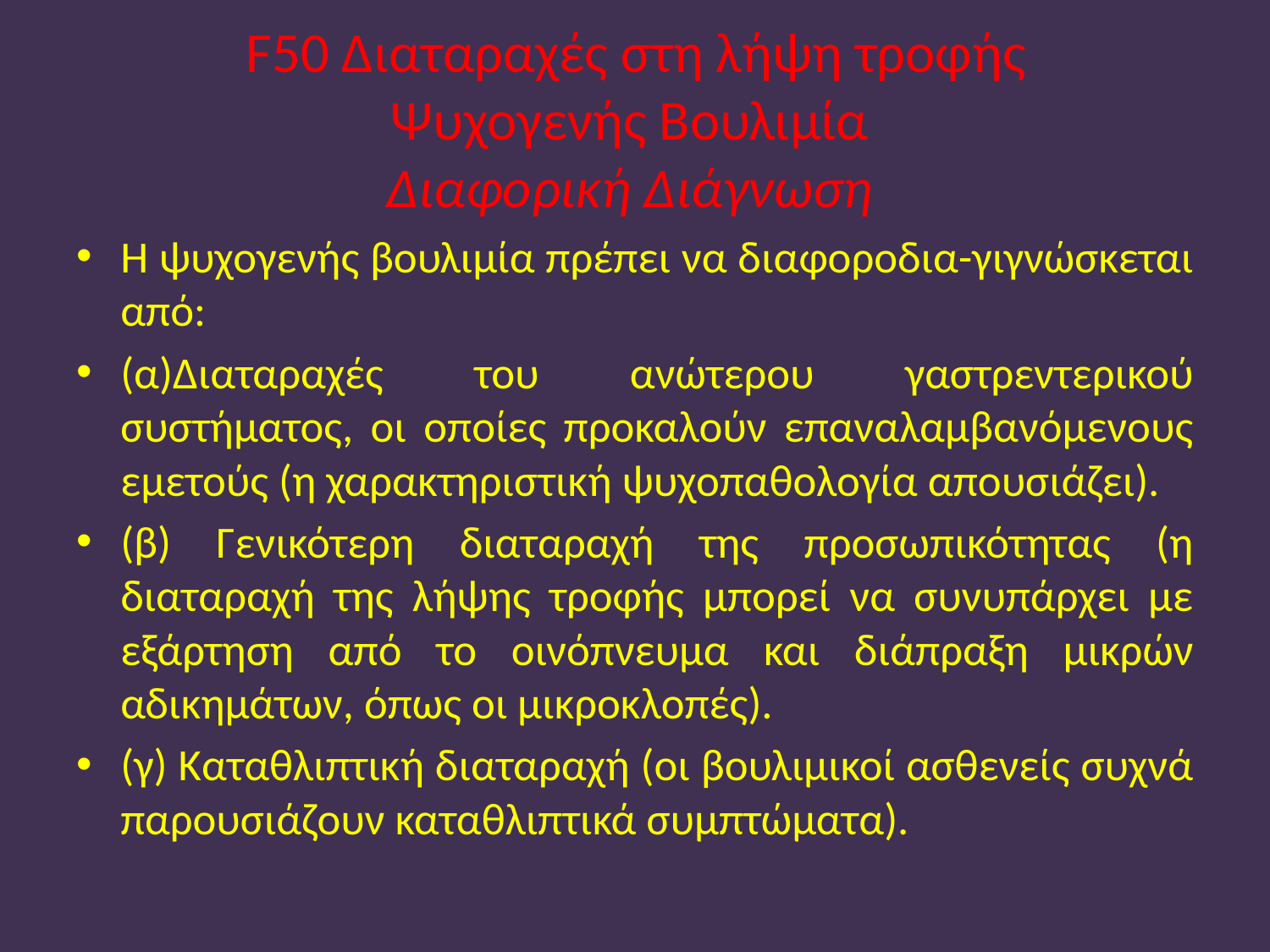

# F50 Διαταραχές στη λήψη τροφής Ψυχογενής Βουλιμία Διαφορική Διάγνωση
Η ψυχογενής βουλιμία πρέπει να διαφοροδια-γιγνώσκεται από:
(α)Διαταραχές του ανώτερου γαστρεντερικού συστήματος, οι οποίες προκαλούν επαναλαμβανόμενους εμετούς (η χαρακτηριστική ψυχοπαθολογία απουσιάζει).
(β) Γενικότερη διαταραχή της προσωπικότητας (η διαταραχή της λήψης τροφής μπορεί να συνυπάρχει με εξάρτηση από το οινόπνευμα και διάπραξη μικρών αδικημάτων, όπως οι μικροκλοπές).
(γ) Καταθλιπτική διαταραχή (οι βουλιμικοί ασθενείς συχνά παρουσιάζουν καταθλιπτικά συμπτώματα).